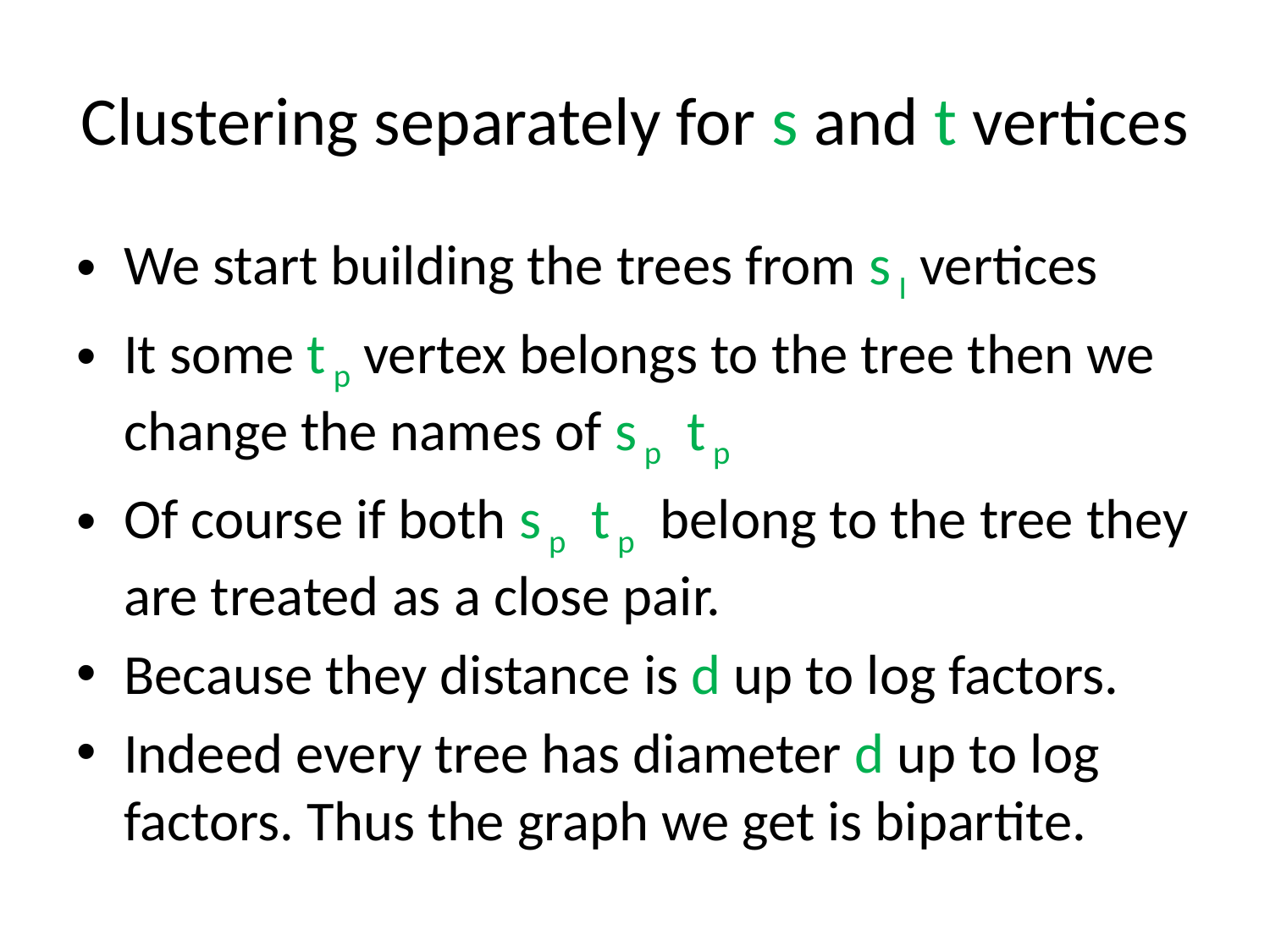

# Clustering separately for s and t vertices
We start building the trees from s I vertices
It some t p vertex belongs to the tree then we change the names of s p  t p
Of course if both s p  t p  belong to the tree they are treated as a close pair.
Because they distance is d up to log factors.
Indeed every tree has diameter d up to log factors. Thus the graph we get is bipartite.